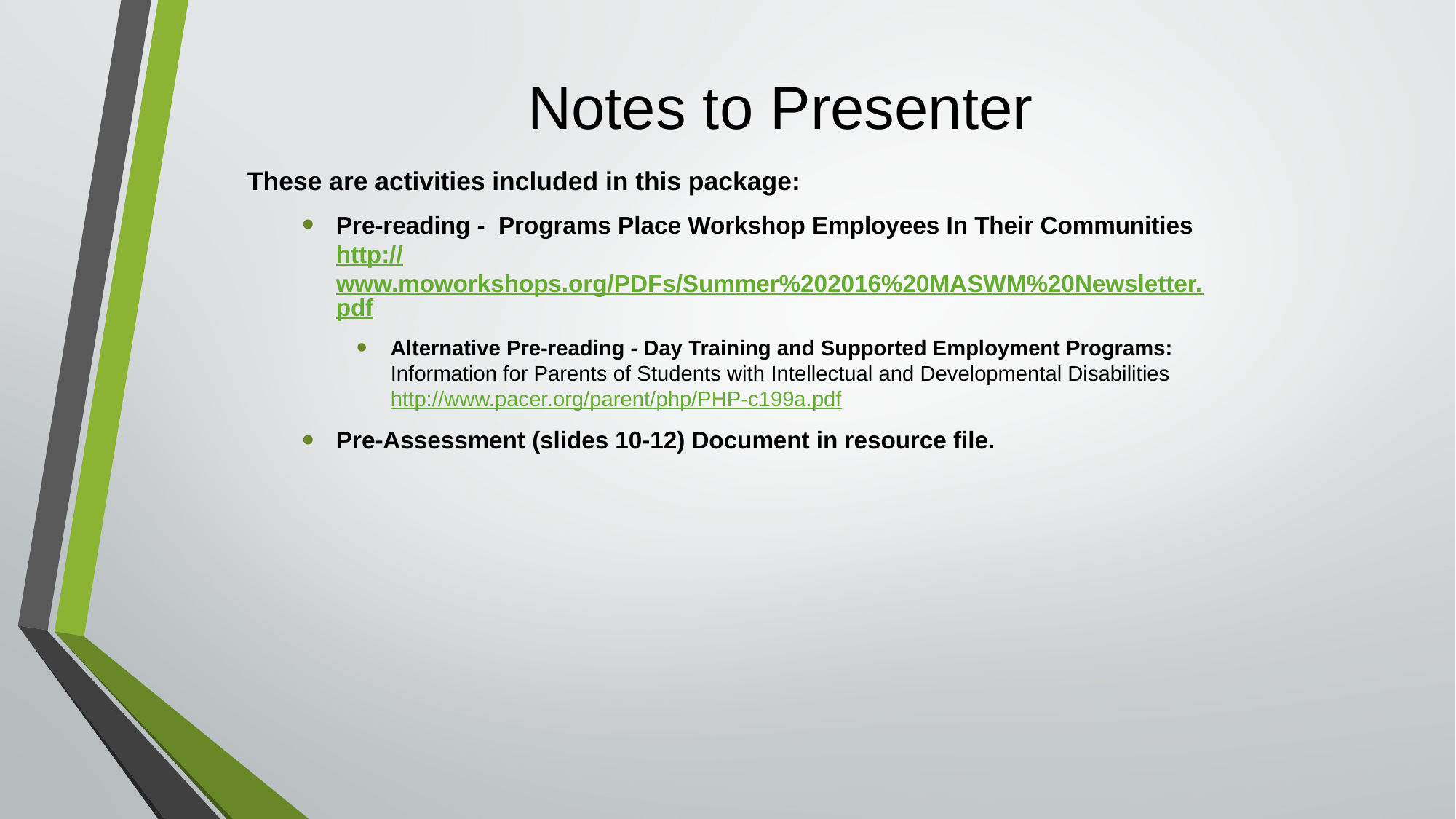

# Notes to Presenter
These are activities included in this package:
Pre-reading -  Programs Place Workshop Employees In Their Communities http://www.moworkshops.org/PDFs/Summer%202016%20MASWM%20Newsletter.pdf
Alternative Pre-reading - Day Training and Supported Employment Programs: Information for Parents of Students with Intellectual and Developmental Disabilities http://www.pacer.org/parent/php/PHP-c199a.pdf
Pre-Assessment (slides 10-12) Document in resource file.